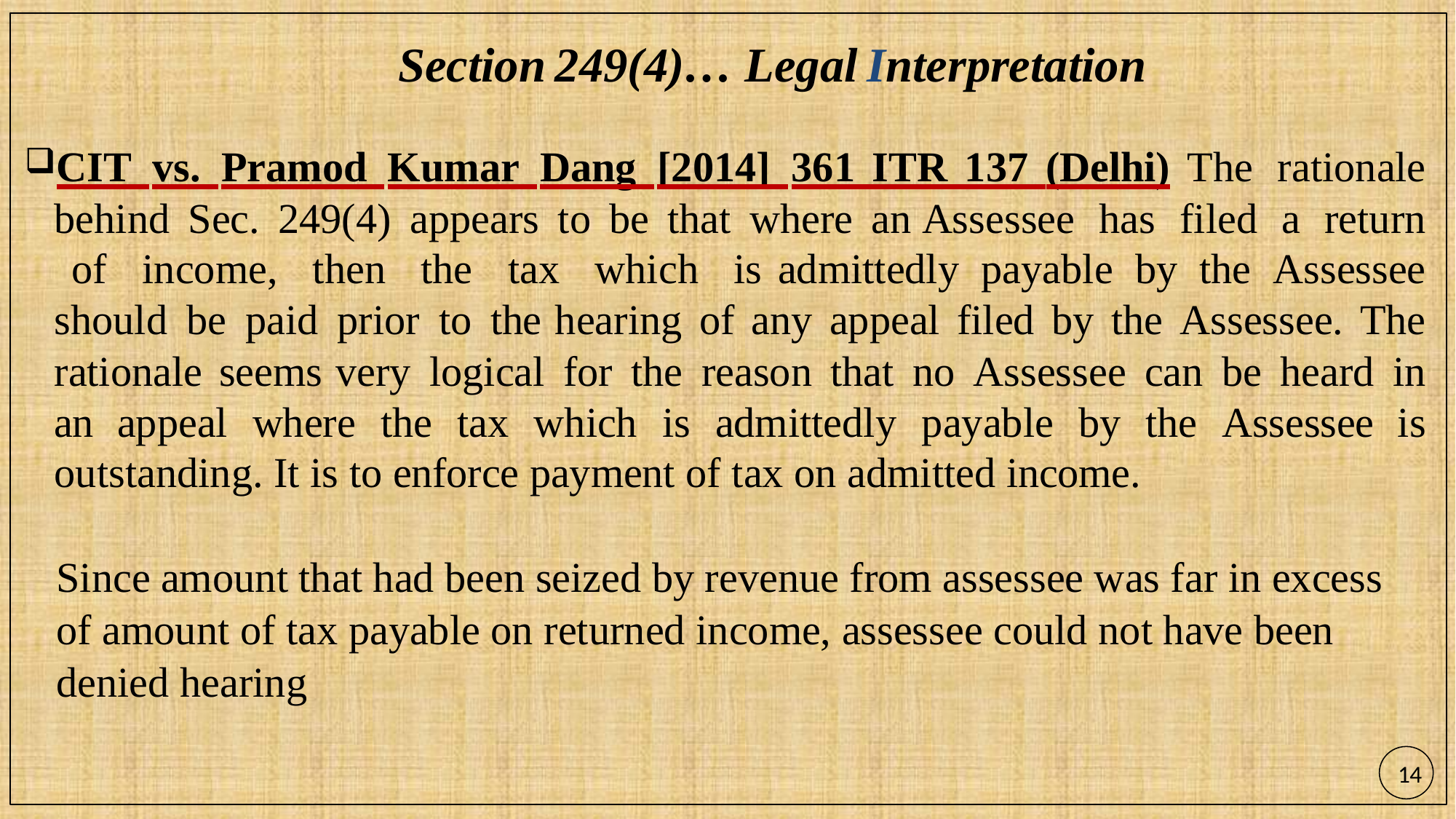

# Section 249(4)… Legal Interpretation

CIT vs. Pramod Kumar Dang [2014] 361 ITR 137 (Delhi) The rationale behind Sec. 249(4) appears to be that where an Assessee  has  filed  a  return  of  income,  then  the  tax  which  is admittedly payable by the Assessee should be paid prior to the hearing of any appeal filed by the Assessee. The rationale seems very logical for the reason that no Assessee can be heard in an appeal where the tax which is admittedly payable by the Assessee is outstanding. It is to enforce payment of tax on admitted income.

   Since amount that had been seized by revenue from assessee was far in excess
   of amount of tax payable on returned income, assessee could not have been
   denied hearing

14